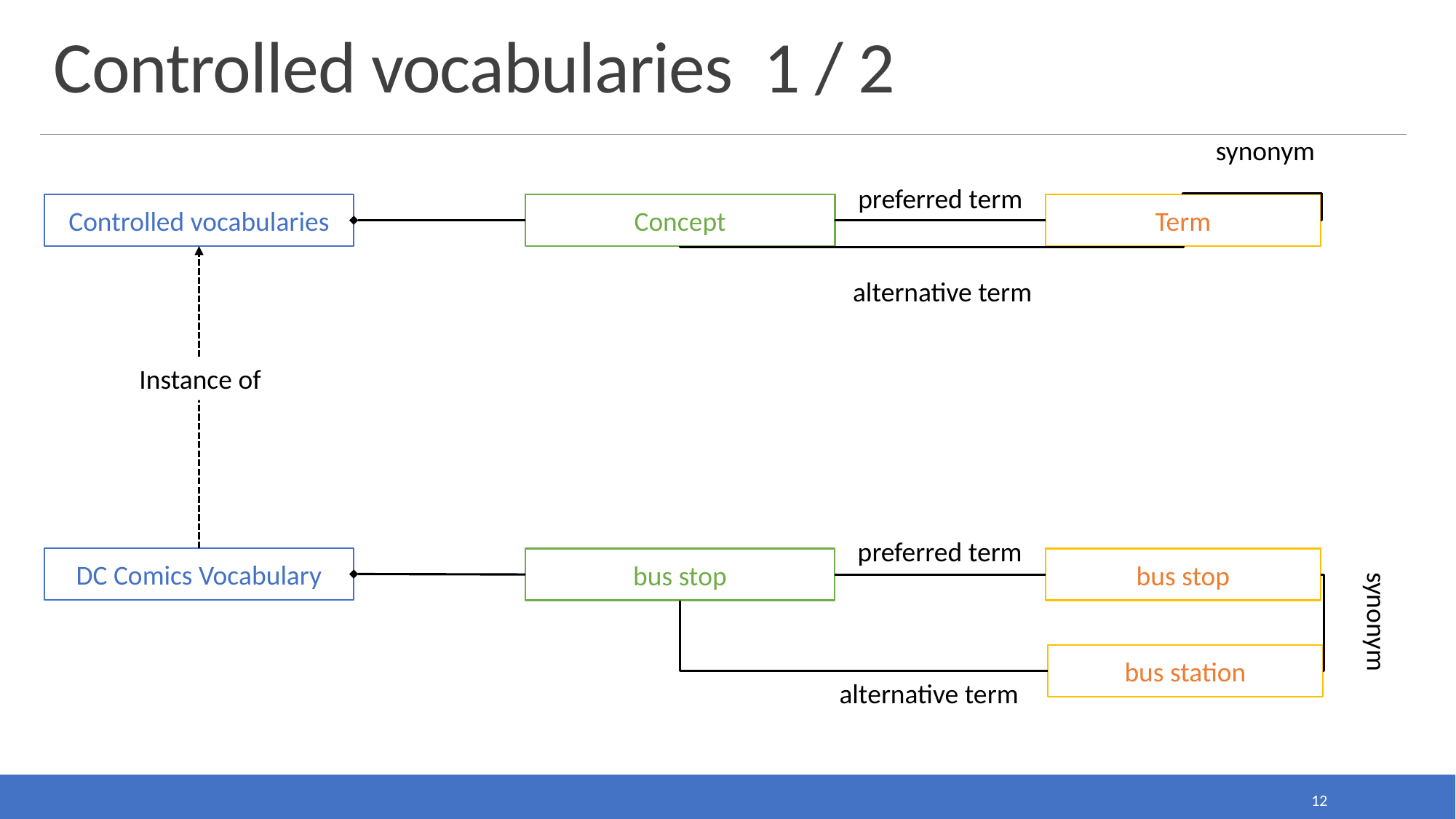

# Controlled vocabularies  1 / 2
synonym
preferred term
Controlled vocabularies
Concept
Term
alternative term
Instance of
preferred term
DC Comics Vocabulary
bus stop
bus stop
synonym
bus station
alternative term
12